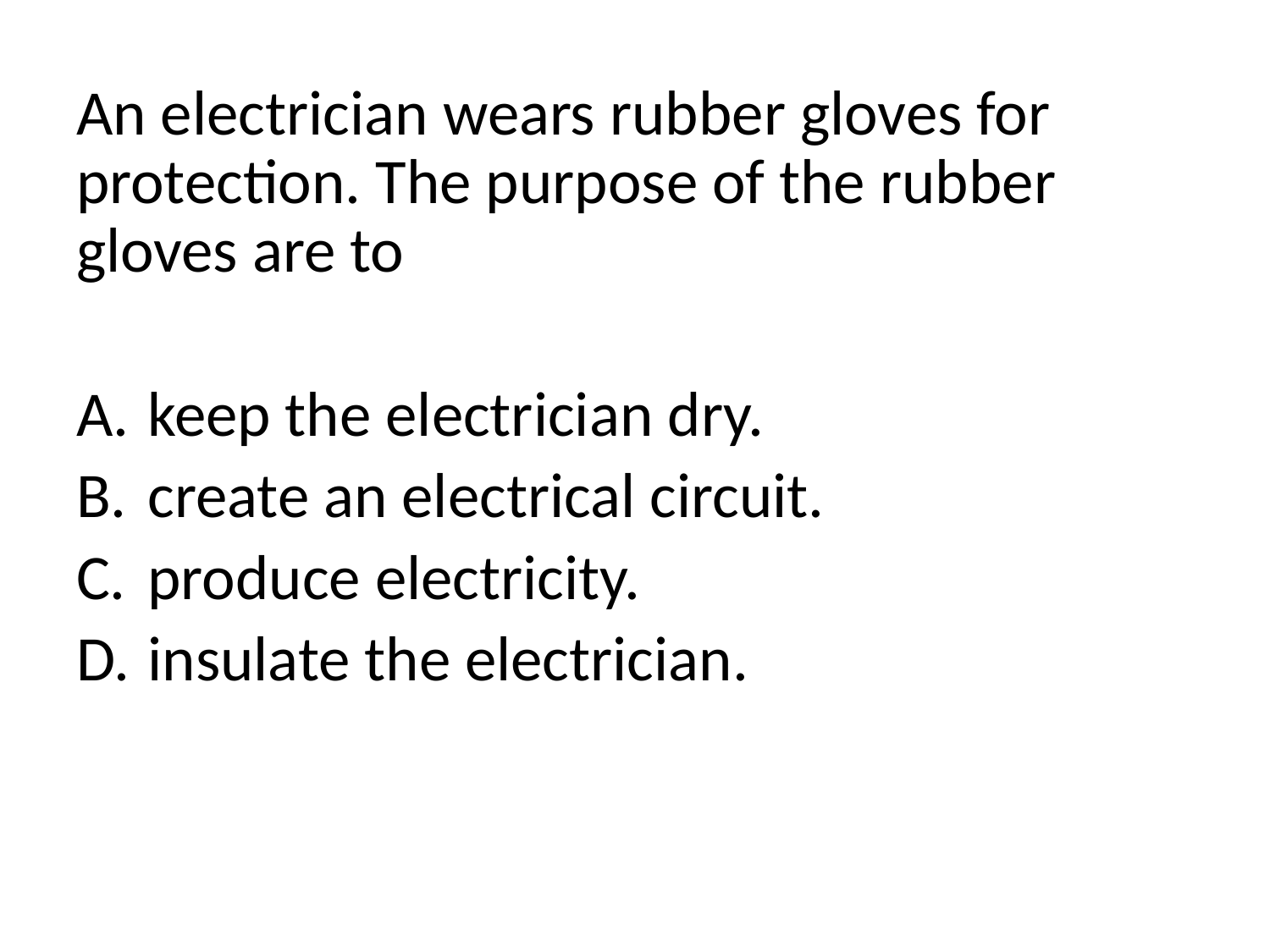

An electrician wears rubber gloves for protection. The purpose of the rubber gloves are to

keep the electrician dry.
create an electrical circuit.
produce electricity.
insulate the electrician.